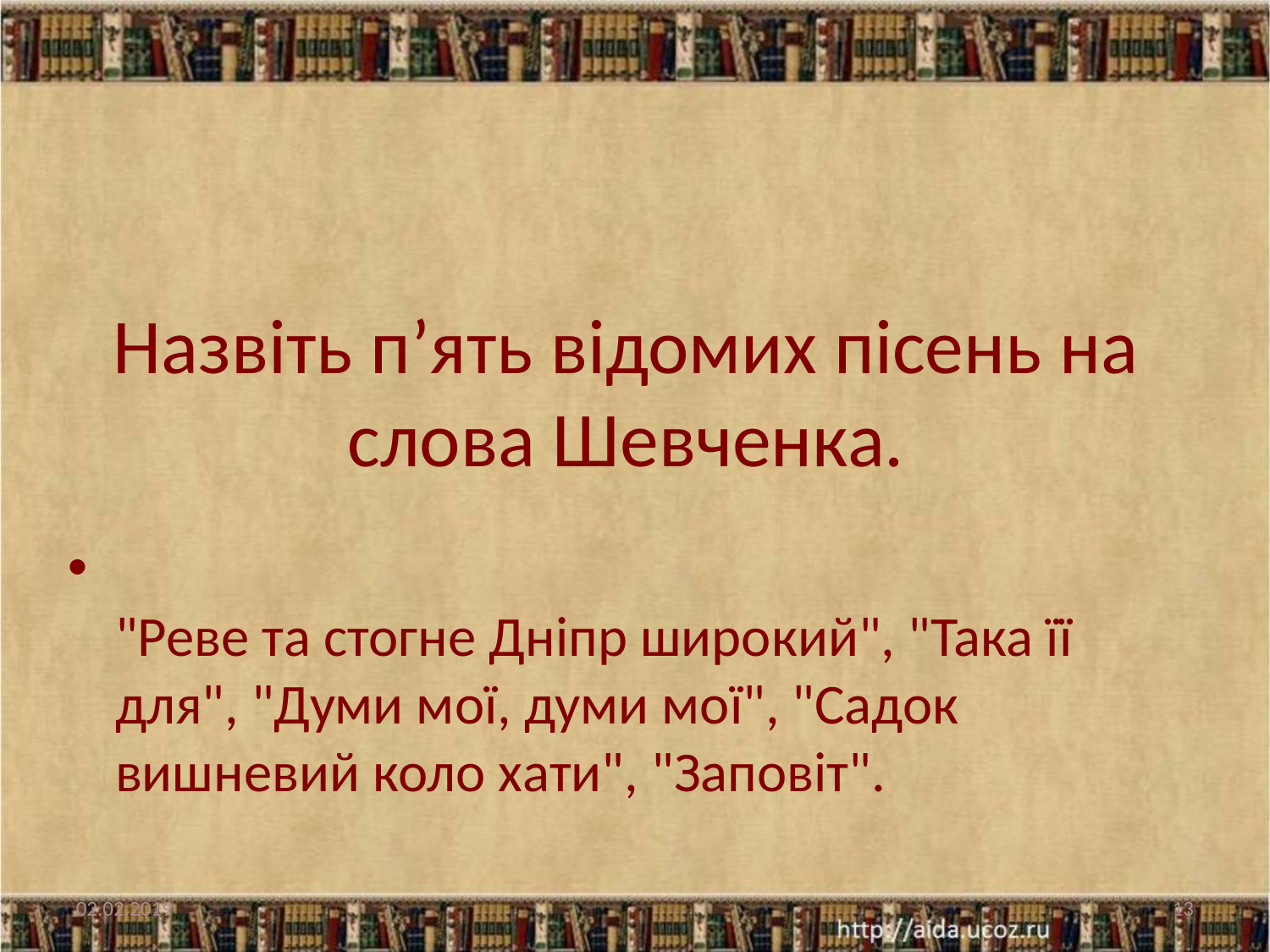

Назвіть п’ять відомих пісень на слова Шевченка.
"Реве та стогне Дніпр широкий", "Така її для", "Думи мої, думи мої", "Садок вишневий коло хати", "Заповіт".
02.02.2019
13